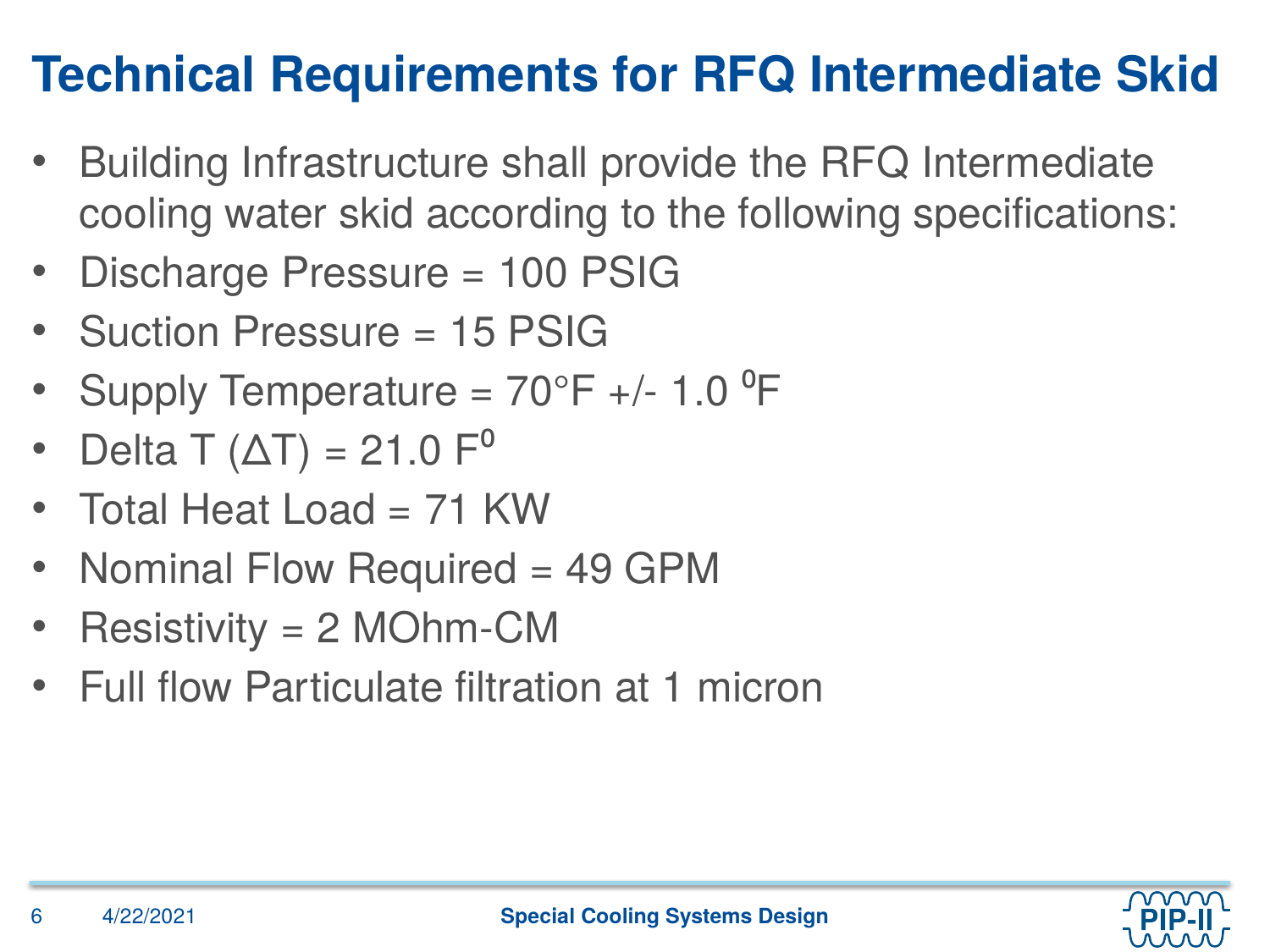

# Technical Requirements for RFQ Intermediate Skid
Building Infrastructure shall provide the RFQ Intermediate cooling water skid according to the following specifications:
Discharge Pressure = 100 PSIG
Suction Pressure = 15 PSIG
Supply Temperature = 70°F +/- 1.0 ⁰F
Delta T (ΔT) = 21.0 F⁰
Total Heat Load = 71 KW
Nominal Flow Required = 49 GPM
Resistivity = 2 MOhm-CM
Full flow Particulate filtration at 1 micron
4/22/2021
6
Special Cooling Systems Design